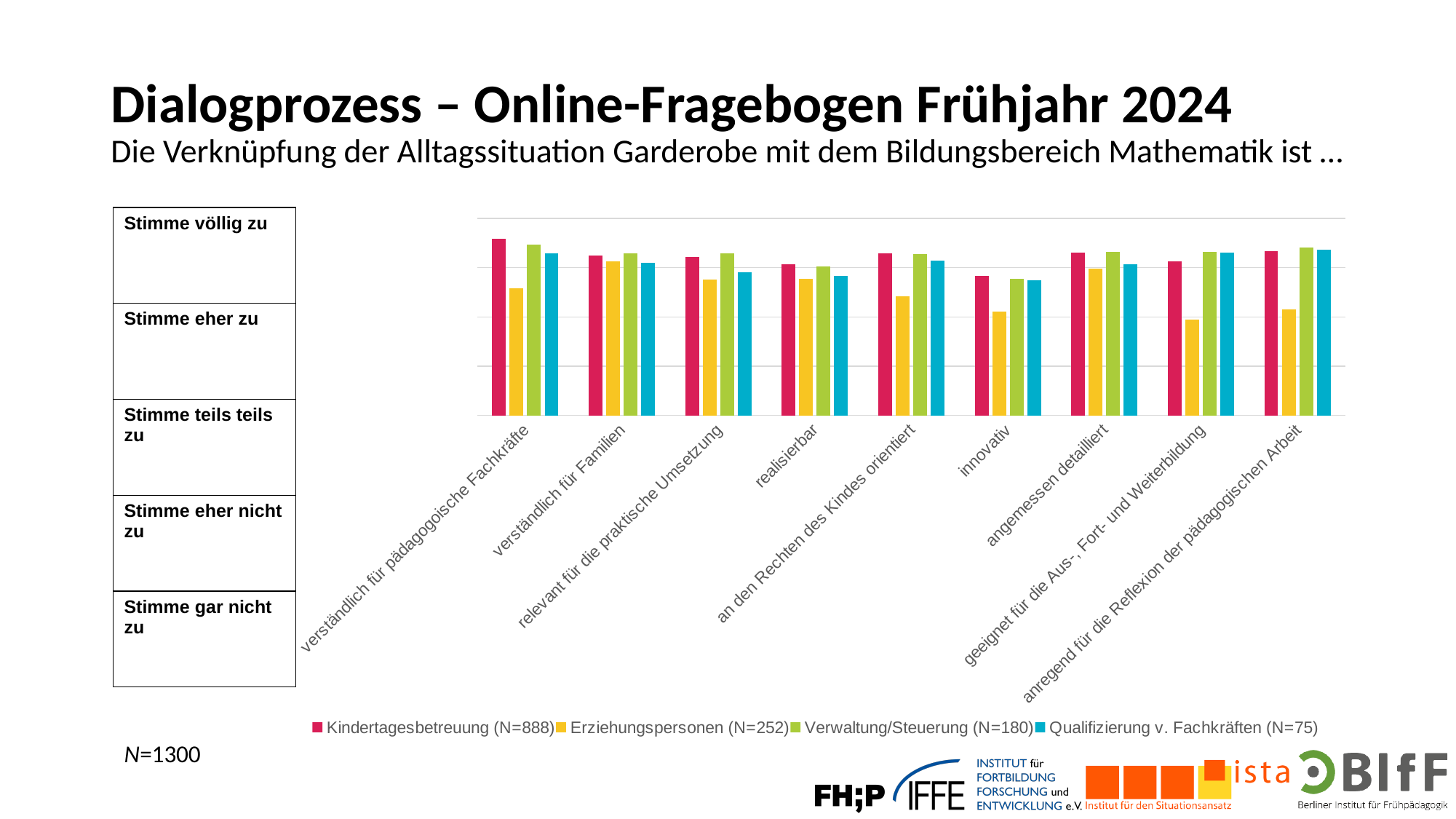

# Dialogprozess – Online-Fragebogen Frühjahr 2024 Die Verknüpfung der Alltagssituation Garderobe mit dem Bildungsbereich Mathematik ist …
| Stimme völlig zu |
| --- |
| Stimme eher zu |
| Stimme teils teils zu |
| Stimme eher nicht zu |
| Stimme gar nicht zu |

### Chart

| Category | Kindertagesbetreuung (N=888) | Erziehungspersonen (N=252) | Verwaltung/Steuerung (N=180) | Qualifizierung v. Fachkräften (N=75) |
|---|---|---|---|---|
| verständlich für pädagogoische Fachkräfte | 4.586 | 3.583 | 4.472 | 4.293 |
| verständlich für Familien | 4.248 | 4.126999999999999 | 4.294 | 4.093 |
| relevant für die praktische Umsetzung | 4.214999999999999 | 3.754 | 4.294 | 3.907 |
| realisierbar | 4.062999999999999 | 3.77 | 4.021999999999999 | 3.827 |
| an den Rechten des Kindes orientiert | 4.294 | 3.416999999999999 | 4.266999999999999 | 4.146999999999999 |
| innovativ | 3.831999999999999 | 3.111 | 3.767 | 3.747 |
| angemessen detailliert | 4.303999999999999 | 3.976 | 4.310999999999999 | 4.066999999999999 |
| geeignet für die Aus-, Fort- und Weiterbildung | 4.126999999999999 | 2.944 | 4.310999999999999 | 4.306999999999999 |
| anregend für die Reflexion der pädagogischen Arbeit | 4.337 | 3.147 | 4.4 | 4.359999999999999 |
N=1300